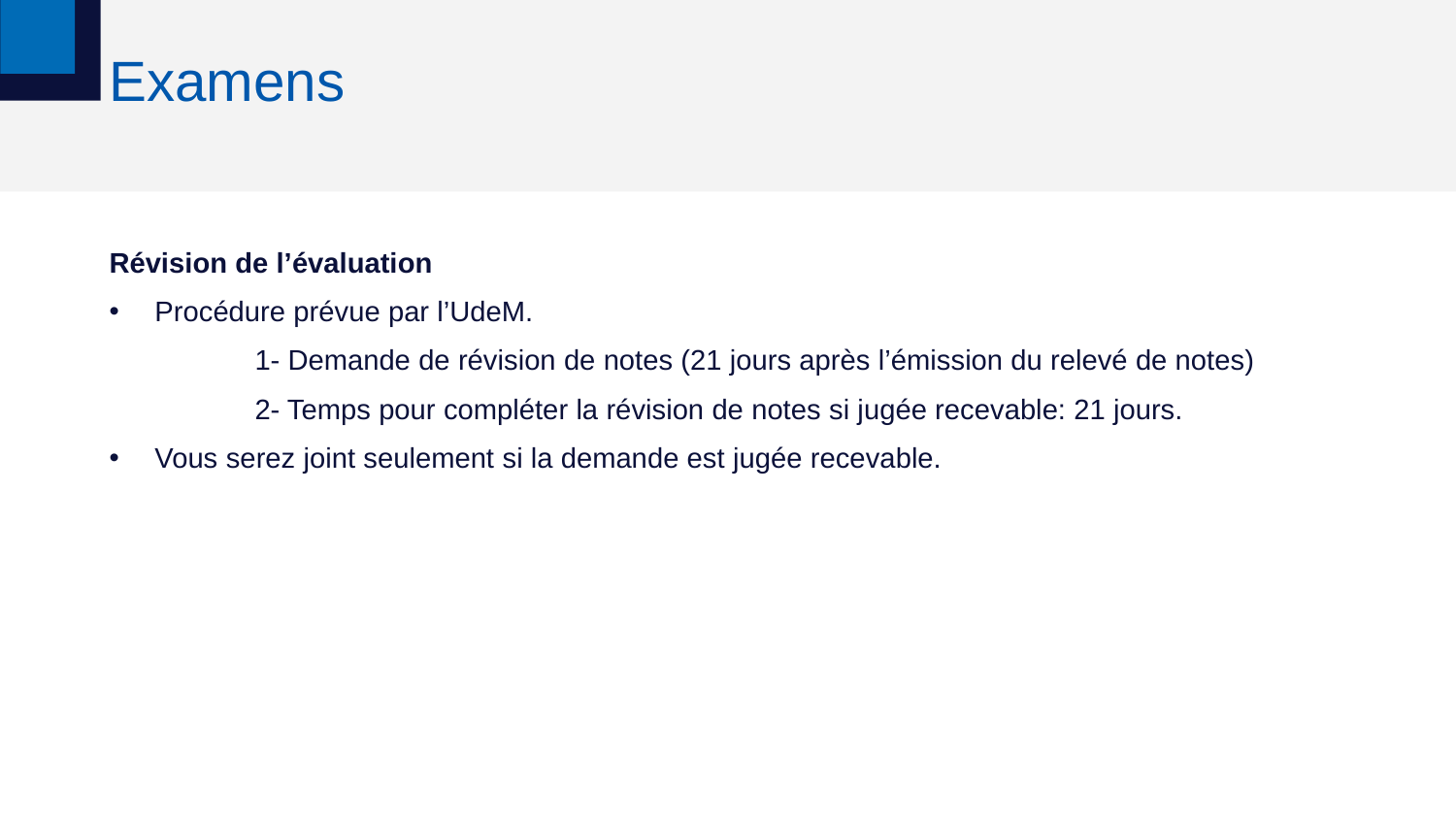

# Examens

Révision de l’évaluation
Procédure prévue par l’UdeM.
	1- Demande de révision de notes (21 jours après l’émission du relevé de notes)
	2- Temps pour compléter la révision de notes si jugée recevable: 21 jours.
Vous serez joint seulement si la demande est jugée recevable.